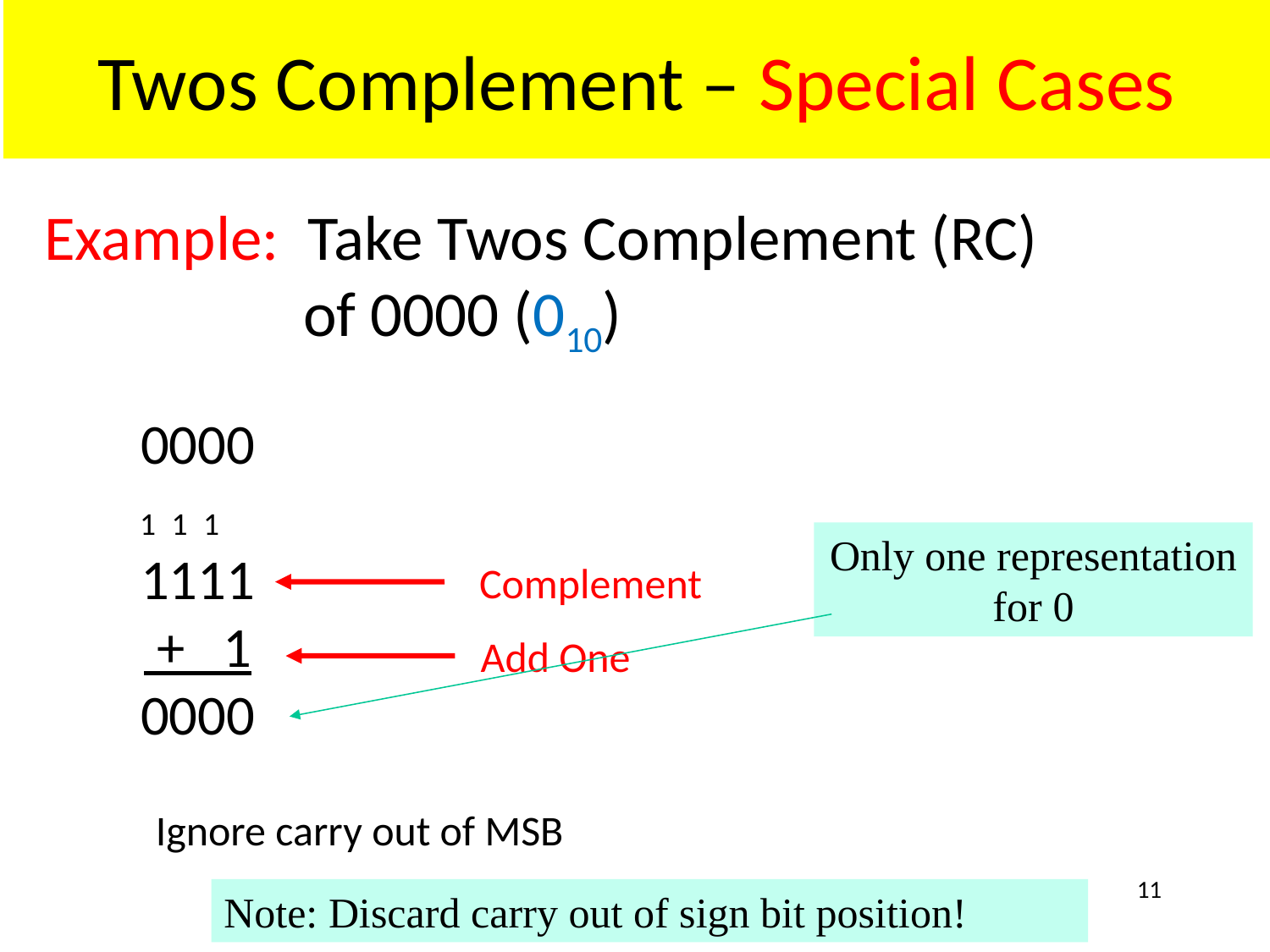

# Twos Complement – Special Cases
Example:  Take Twos Complement (RC)
                  of 0000 (010)
0000

1111
 +   1
0000
1
1
1
Only one representation for 0
Complement

Add One

Ignore carry out of MSB
11
Note: Discard carry out of sign bit position!